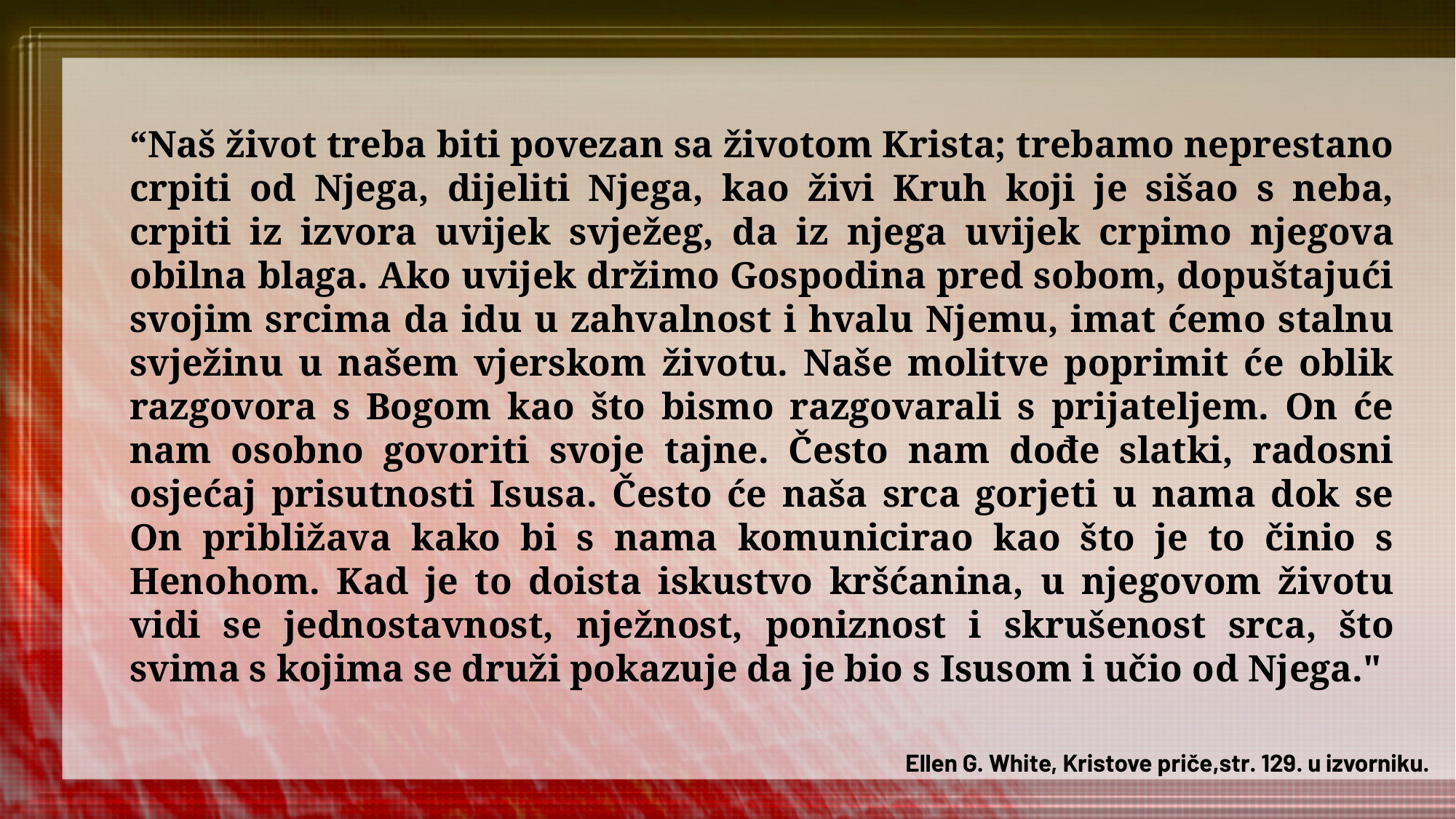

“Naš život treba biti povezan sa životom Krista; trebamo neprestano crpiti od Njega, dijeliti Njega, kao živi Kruh koji je sišao s neba, crpiti iz izvora uvijek svježeg, da iz njega uvijek crpimo njegova obilna blaga. Ako uvijek držimo Gospodina pred sobom, dopuštajući svojim srcima da idu u zahvalnost i hvalu Njemu, imat ćemo stalnu svježinu u našem vjerskom životu. Naše molitve poprimit će oblik razgovora s Bogom kao što bismo razgovarali s prijateljem. On će nam osobno govoriti svoje tajne. Često nam dođe slatki, radosni osjećaj prisutnosti Isusa. Često će naša srca gorjeti u nama dok se On približava kako bi s nama komunicirao kao što je to činio s Henohom. Kad je to doista iskustvo kršćanina, u njegovom životu vidi se jednostavnost, nježnost, poniznost i skrušenost srca, što svima s kojima se druži pokazuje da je bio s Isusom i učio od Njega."
Ellen G. White, Kristove priče,str. 129. u izvorniku.